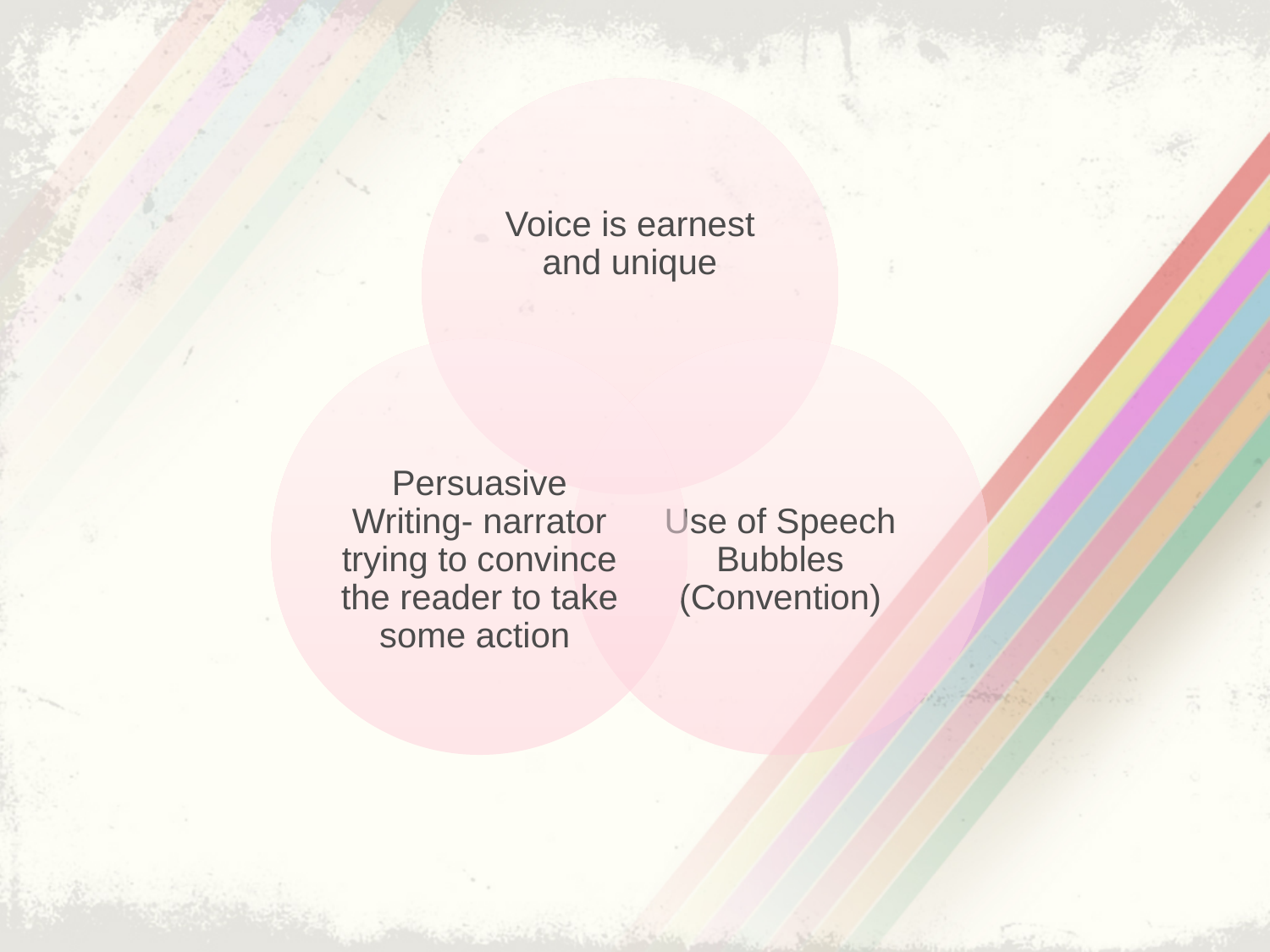

Voice is earnest and unique
Use of Speech Bubbles (Convention)
Persuasive Writing- narrator trying to convince the reader to take some action